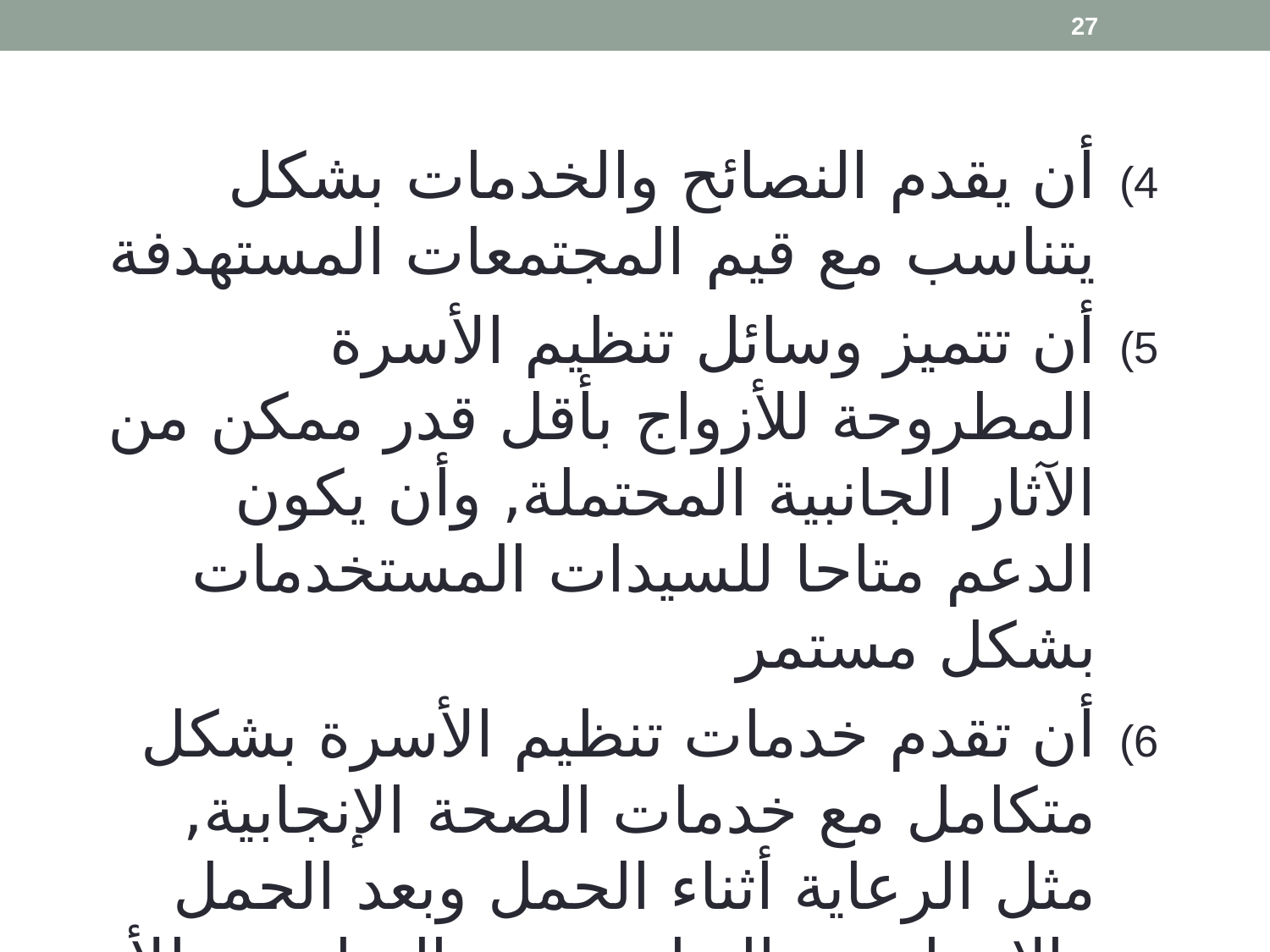

27
أن يقدم النصائح والخدمات بشكل يتناسب مع قيم المجتمعات المستهدفة
أن تتميز وسائل تنظيم الأسرة المطروحة للأزواج بأقل قدر ممكن من الآثار الجانبية المحتملة, وأن يكون الدعم متاحا للسيدات المستخدمات بشكل مستمر
أن تقدم خدمات تنظيم الأسرة بشكل متكامل مع خدمات الصحة الإنجابية, مثل الرعاية أثناء الحمل وبعد الحمل والإجهاض, والتطعيم ضد التيتانوس للأم والطفل